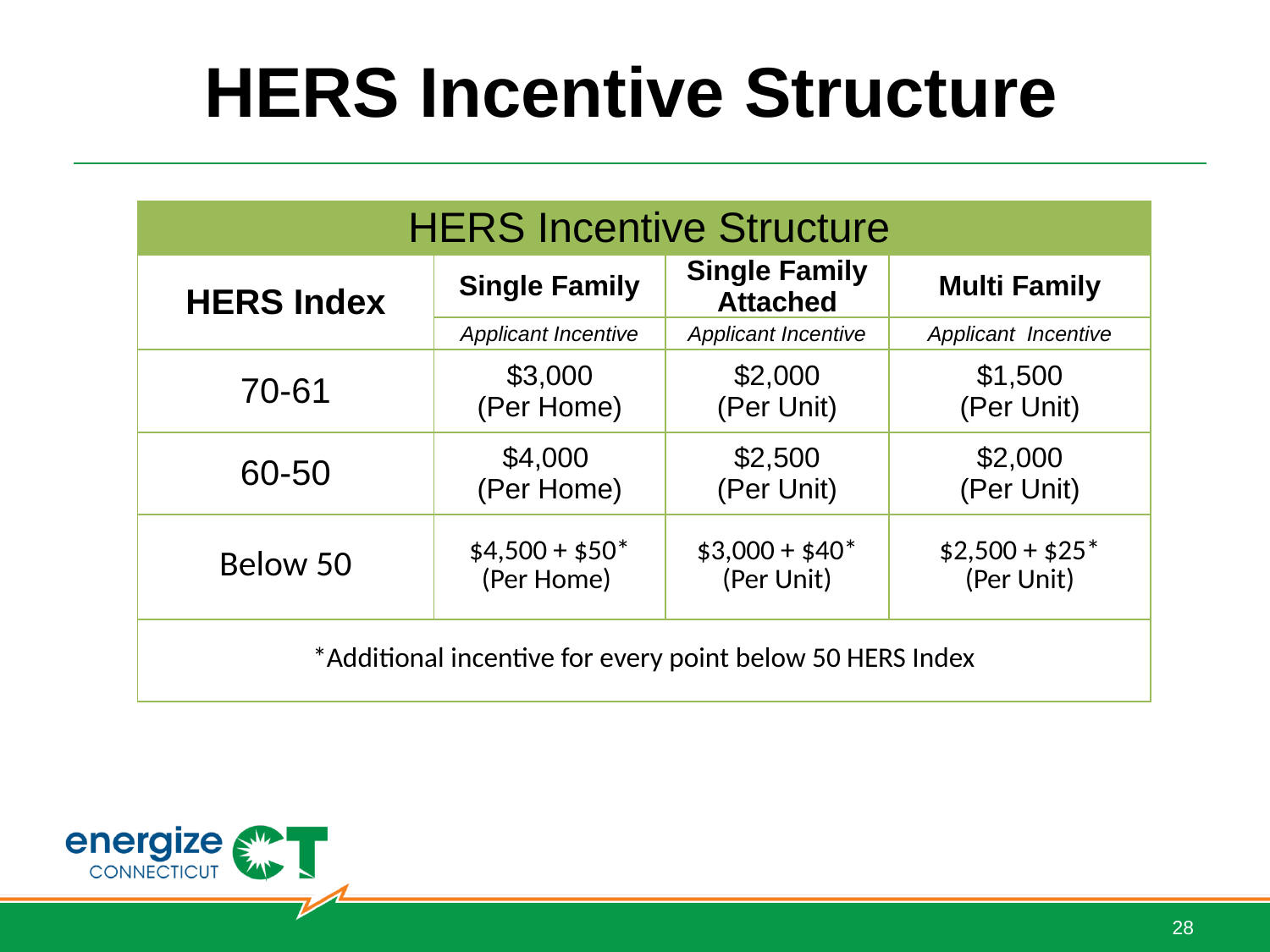

# HERS Incentive Structure

| HERS Incentive Structure |  |  |  |
| --- | --- | --- | --- |
| HERS Index | Single Family | Single Family Attached | Multi Family |
|  | Applicant Incentive | Applicant Incentive | Applicant Incentive |
| 70-61 | $3,000 (Per Home) | $2,000 (Per Unit) | $1,500 (Per Unit) |
| 60-50 | $4,000 (Per Home) | $2,500 (Per Unit) | $2,000 (Per Unit) |
| Below 50 | $4,500 + $50\* (Per Home) | $3,000 + $40\* (Per Unit) | $2,500 + $25\* (Per Unit) |
| \*Additional incentive for every point below 50 HERS Index |  |  |  |
28